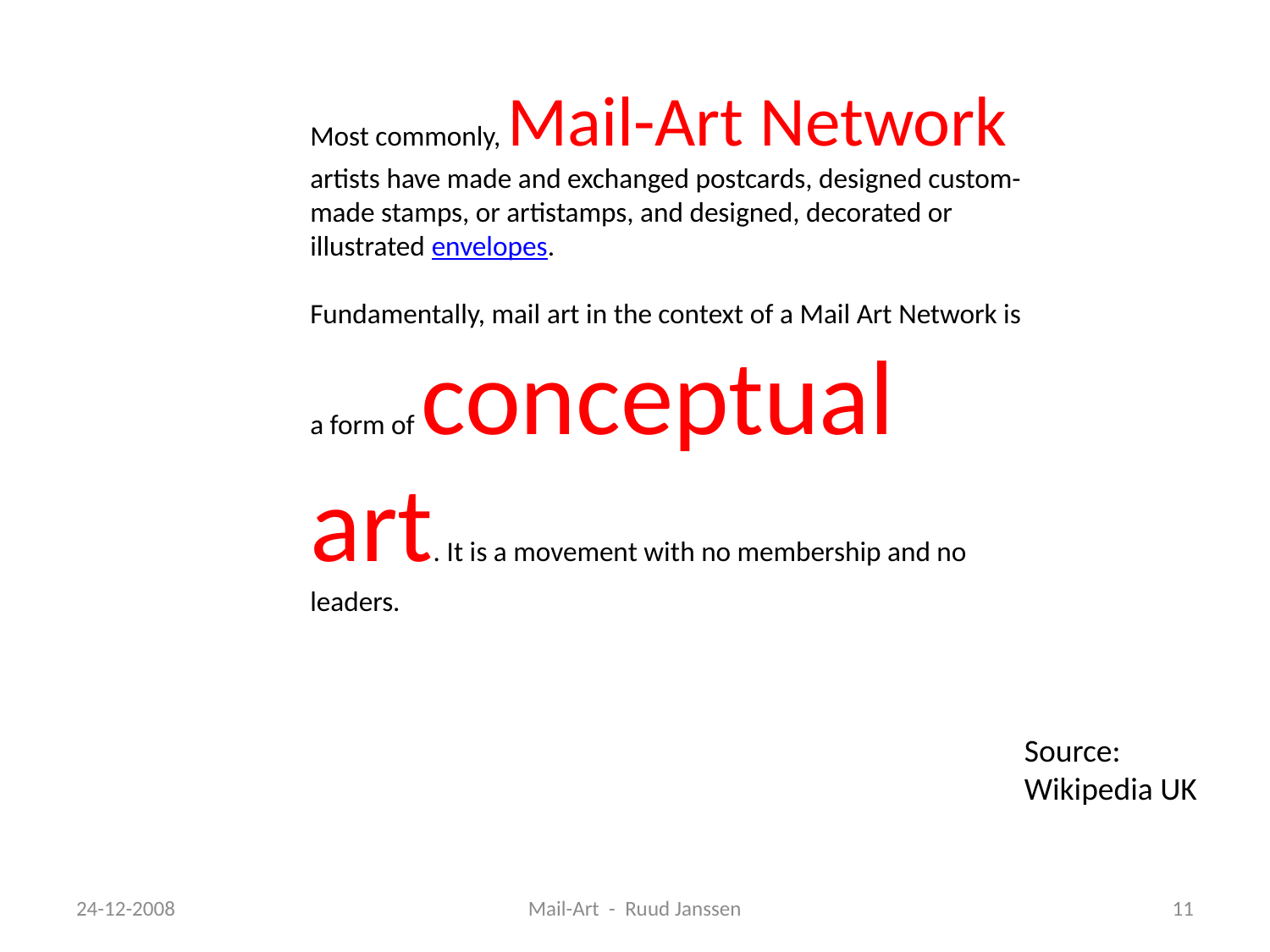

Most commonly, Mail-Art Network artists have made and exchanged postcards, designed custom-made stamps, or artistamps, and designed, decorated or illustrated envelopes.

Fundamentally, mail art in the context of a Mail Art Network is a form of conceptual art. It is a movement with no membership and no leaders.
Source: Wikipedia UK
24-12-2008
Mail-Art  -  Ruud Janssen
11